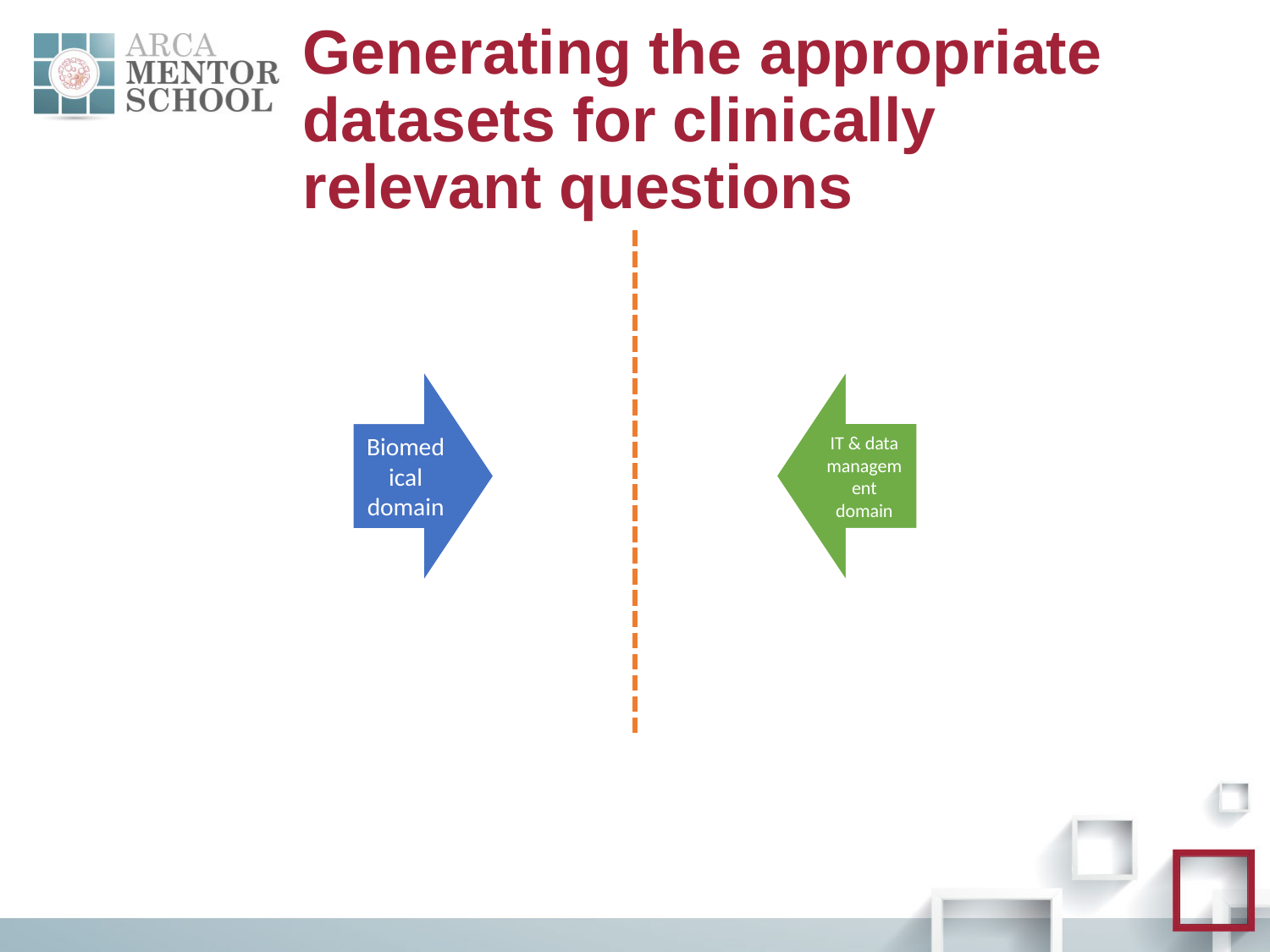

# Generating the appropriate datasets for clinically relevant questions
Biomedical domain
IT & data management domain